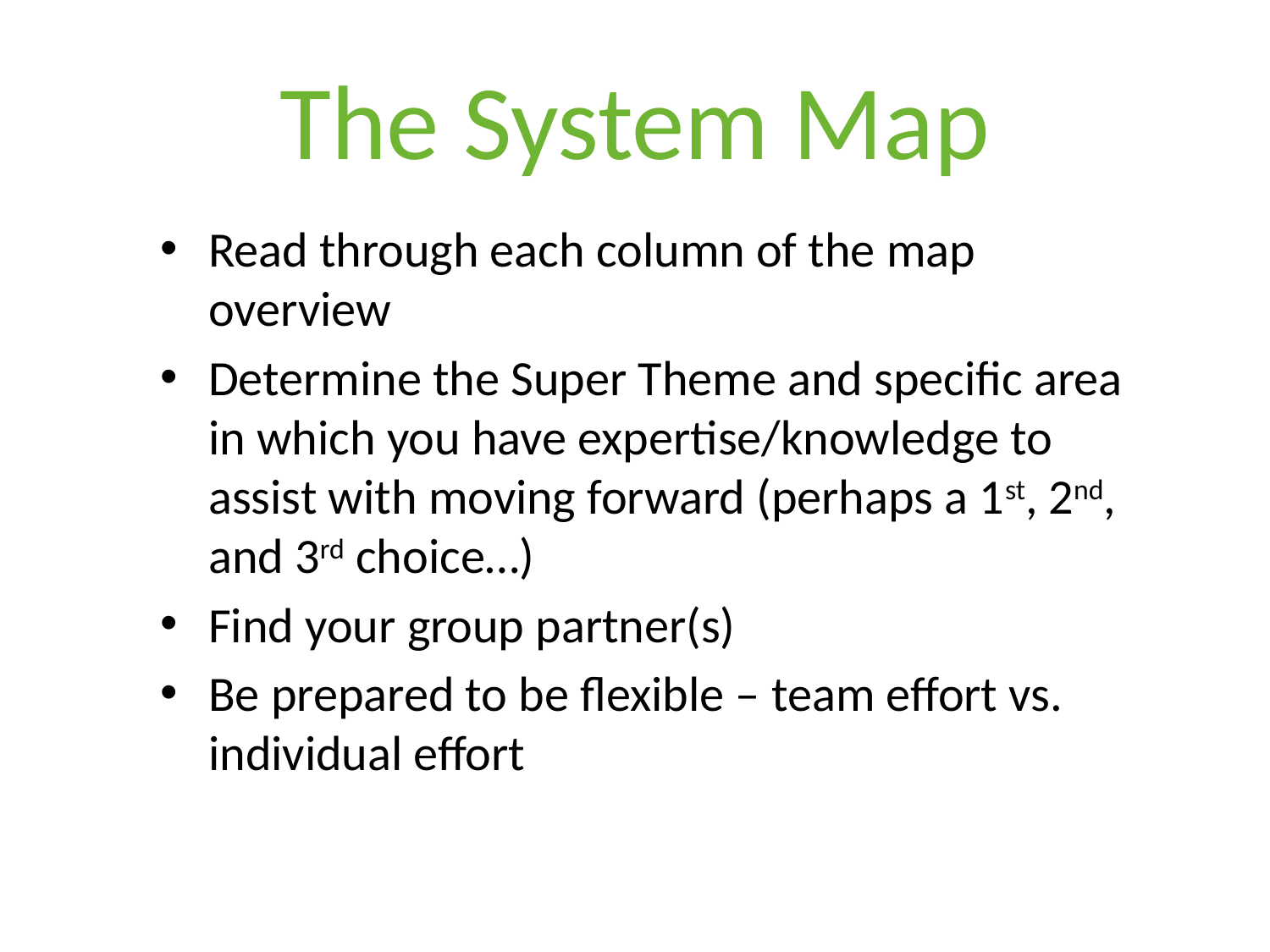

# The System Map
Read through each column of the map overview
Determine the Super Theme and specific area in which you have expertise/knowledge to assist with moving forward (perhaps a 1st, 2nd, and 3rd choice…)
Find your group partner(s)
Be prepared to be flexible – team effort vs. individual effort